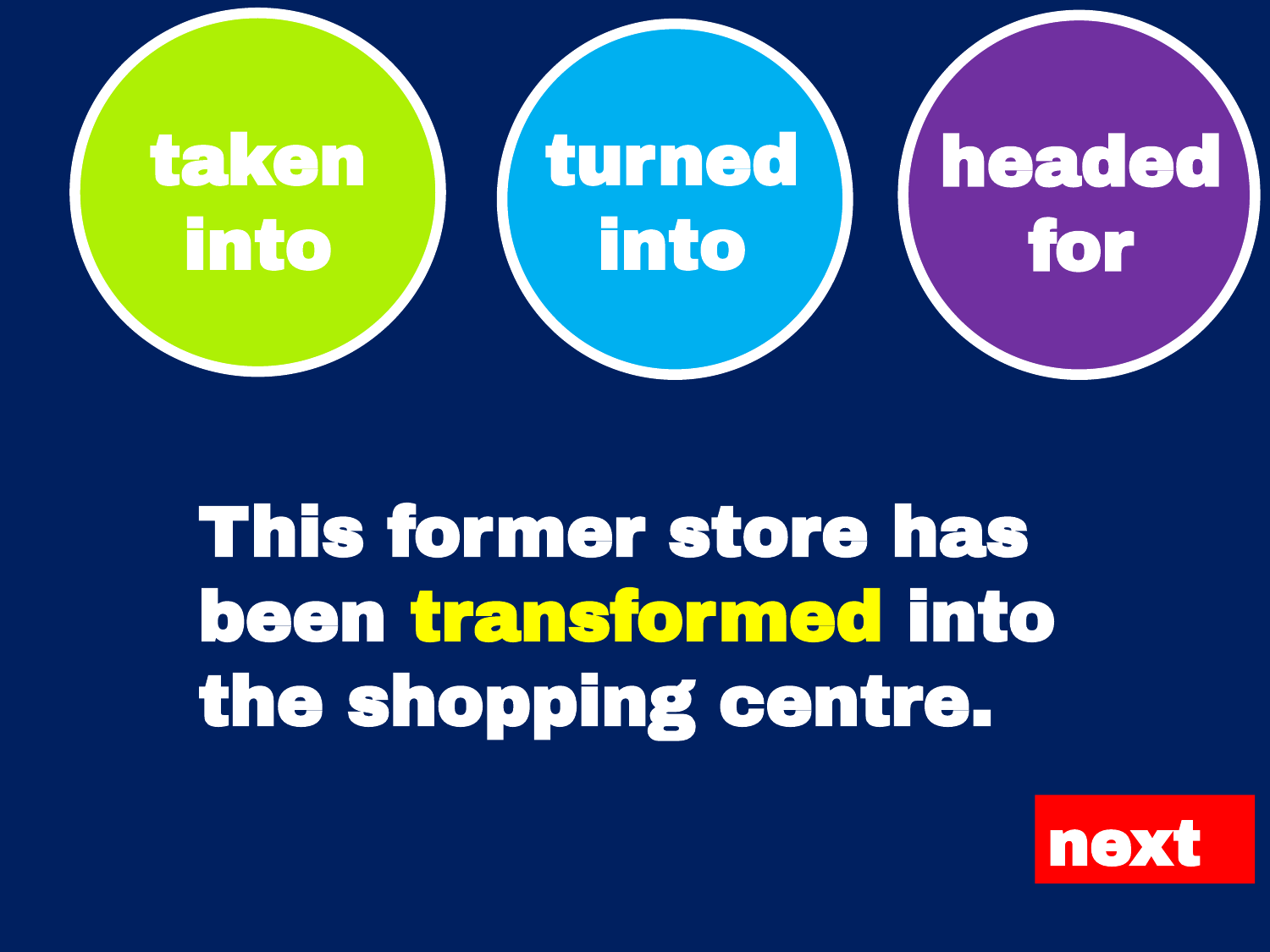

taken
into

headed
for

turned
into
This former store has been transformed into
the shopping centre.
next